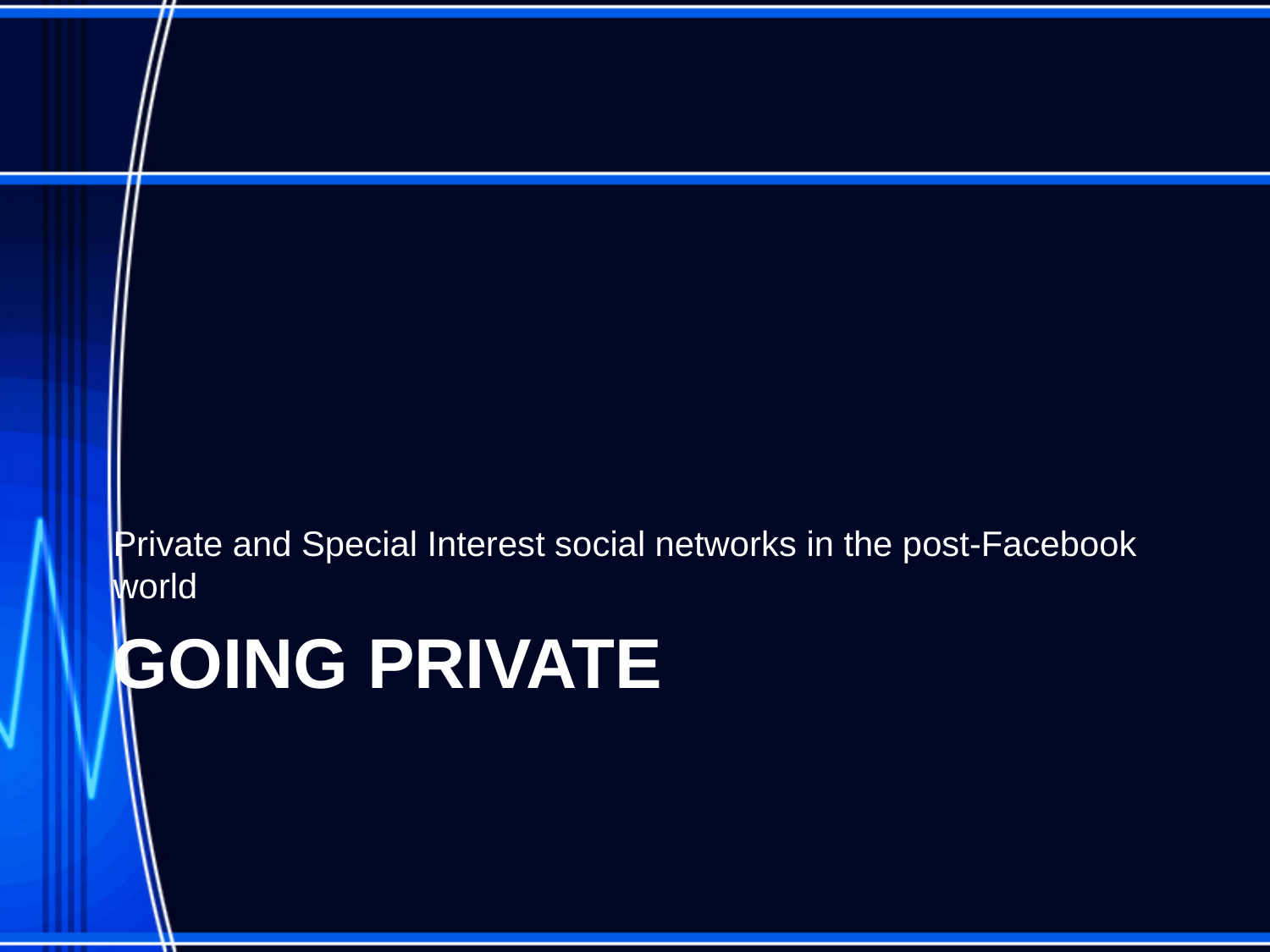

Private and Special Interest social networks in the post-Facebook world
# Going private